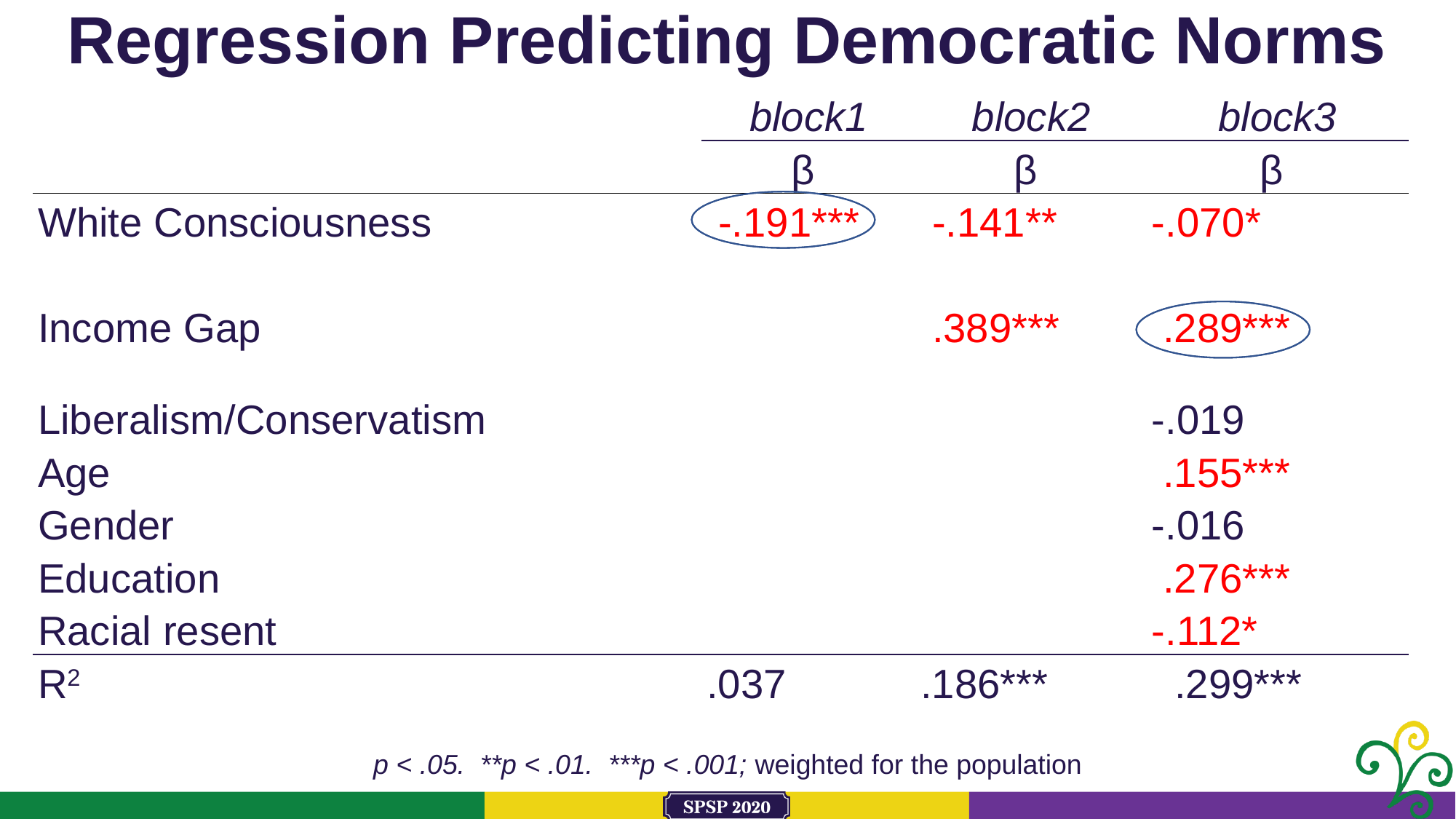

# Regression Predicting Democratic Norms
|  | block1 | block2 | block3 |
| --- | --- | --- | --- |
|  | β | β | β |
| White Consciousness | -.191\*\*\* | -.141\*\* | -.070\* |
|  |  |  |  |
| Income Gap |  | .389\*\*\* | .289\*\*\* |
|  |  |  |  |
| Liberalism/Conservatism |  |  | -.019 |
| Age |  |  | .155\*\*\* |
| Gender |  |  | -.016 |
| Education |  |  | .276\*\*\* |
| Racial resent |  |  | -.112\* |
| R2 | .037 | .186\*\*\* | .299\*\*\* |

p < .05.  **p < .01.  ***p < .001; weighted for the population